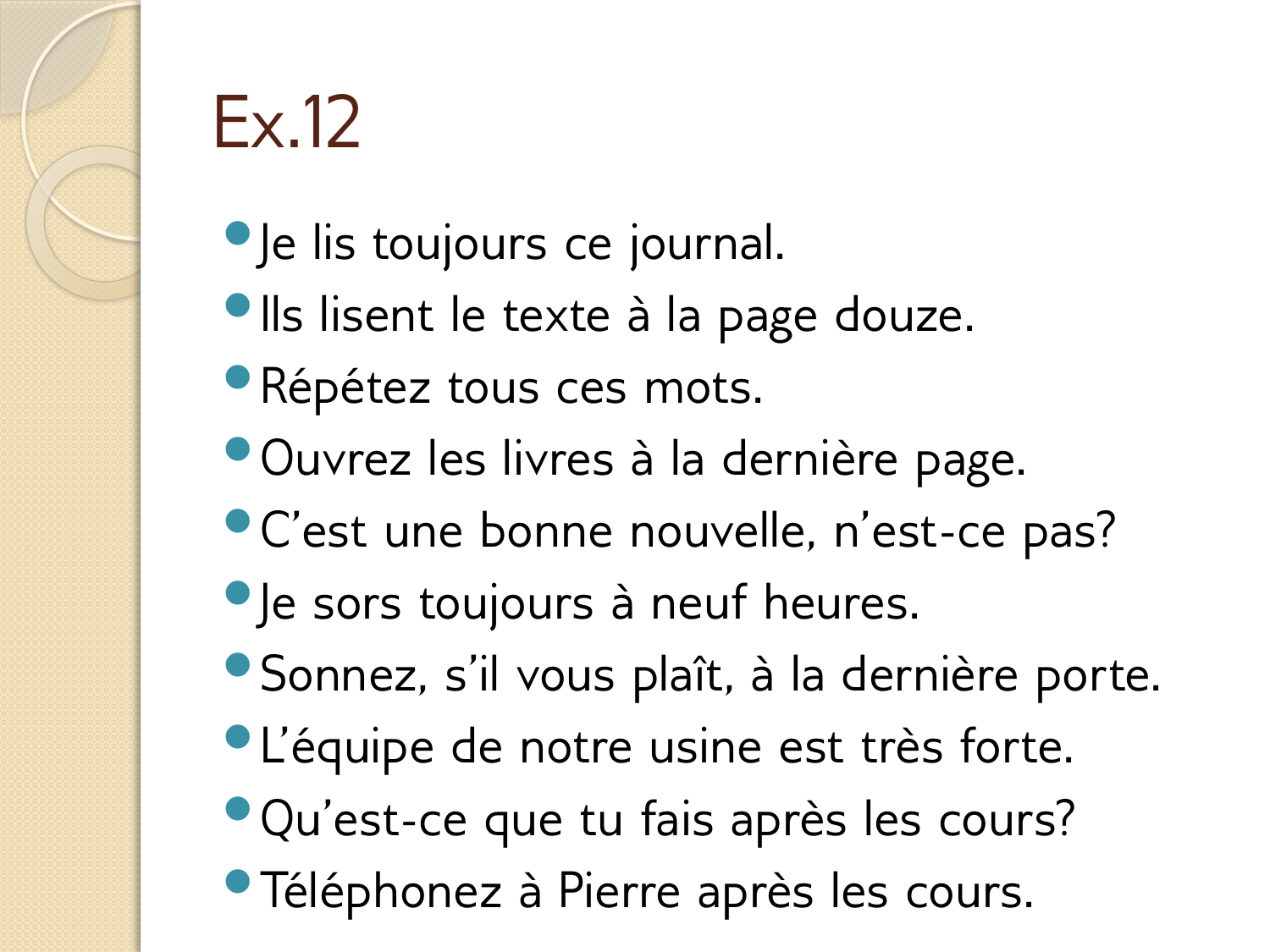

# Ex.12
Je lis toujours ce journal.
Ils lisent le texte à la page douze.
Répétez tous ces mots.
Ouvrez les livres à la dernière page.
C’est une bonne nouvelle, n’est-ce pas?
Je sors toujours à neuf heures.
Sonnez, s’il vous plaît, à la dernière porte.
L’équipe de notre usine est très forte.
Qu’est-ce que tu fais après les cours?
Téléphonez à Pierre après les cours.